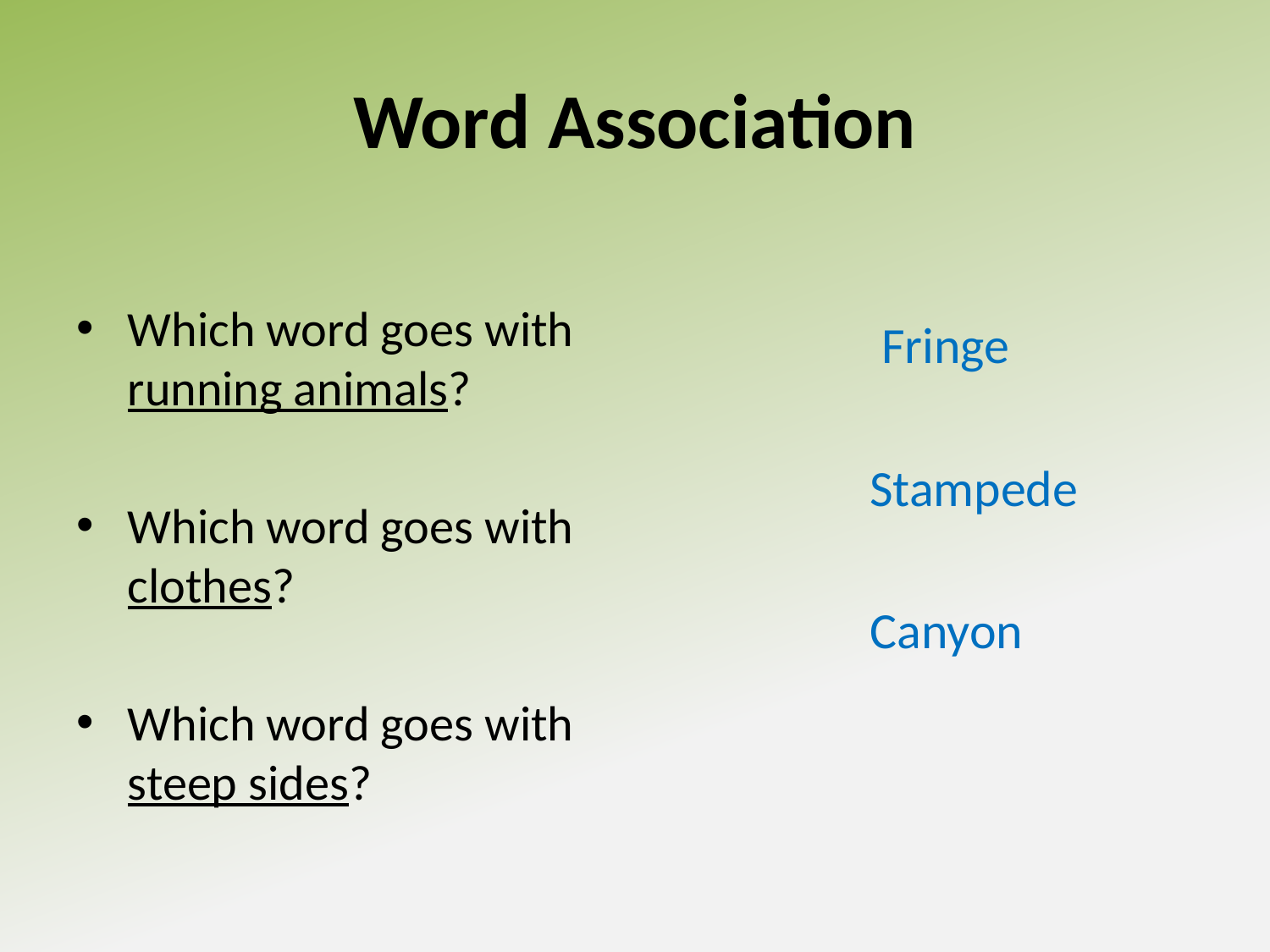

# Word Association

Which word goes with running animals?

Which word goes with clothes?

Which word goes with steep sides?
 Fringe

Stampede

Canyon